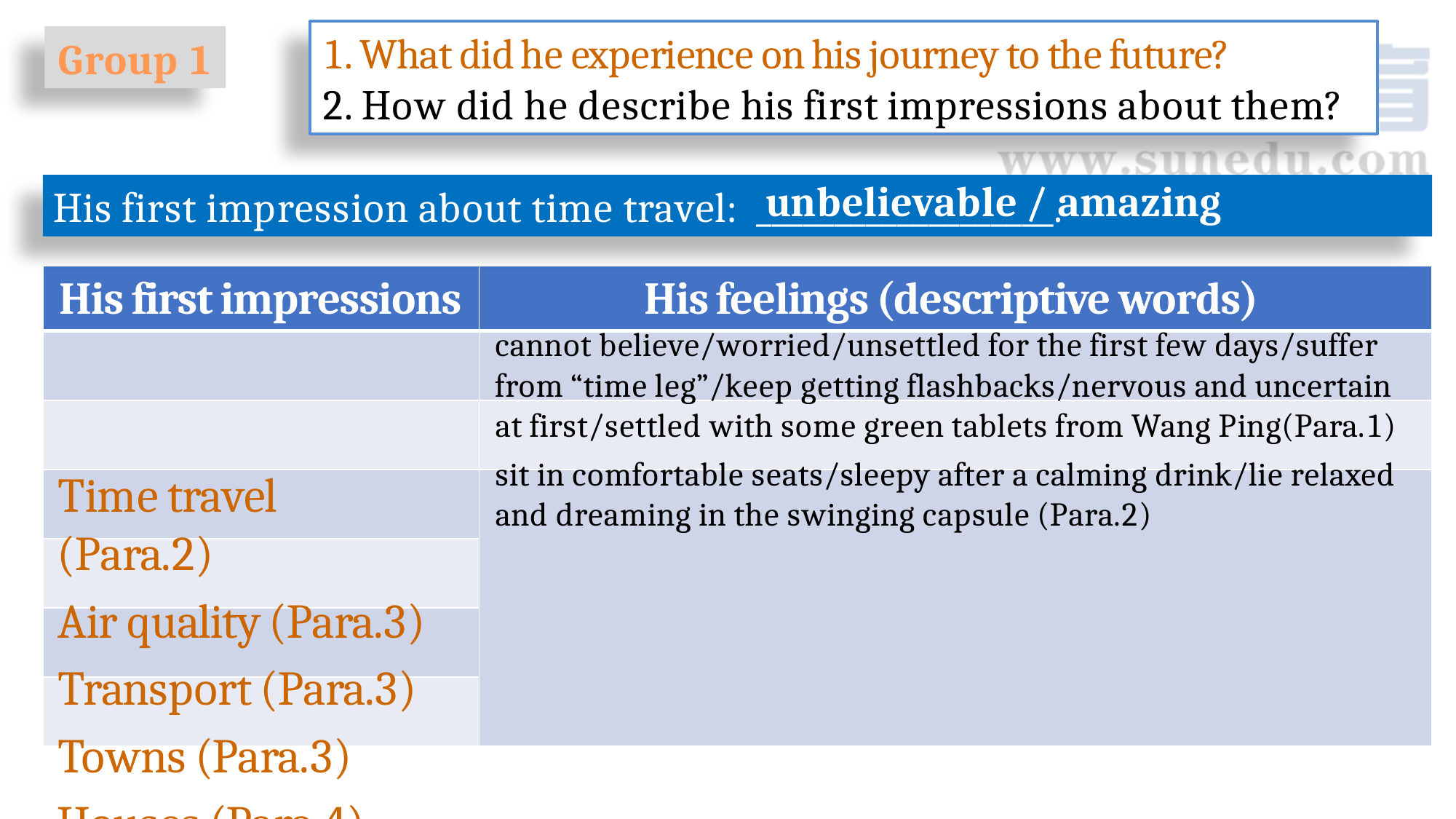

1. What did he experience on his journey to the future?
2. How did he describe his first impressions about them?
Group 1
unbelievable / amazing
His first impression about time travel:  ___________________.
| His first impressions | His feelings (descriptive words) |
| --- | --- |
|  |  |
|  |  |
|  |  |
|  |  |
|  |  |
|  |  |
cannot believe/worried/unsettled for the first few days/suffer from “time leg”/keep getting flashbacks/nervous and uncertain at first/settled with some green tablets from Wang Ping(Para.1)
sit in comfortable seats/sleepy after a calming drink/lie relaxed and dreaming in the swinging capsule (Para.2)
Time travel (Para.2)
Air quality (Para.3)
Transport (Para.3)
Towns (Para.3)
Houses (Para.4)